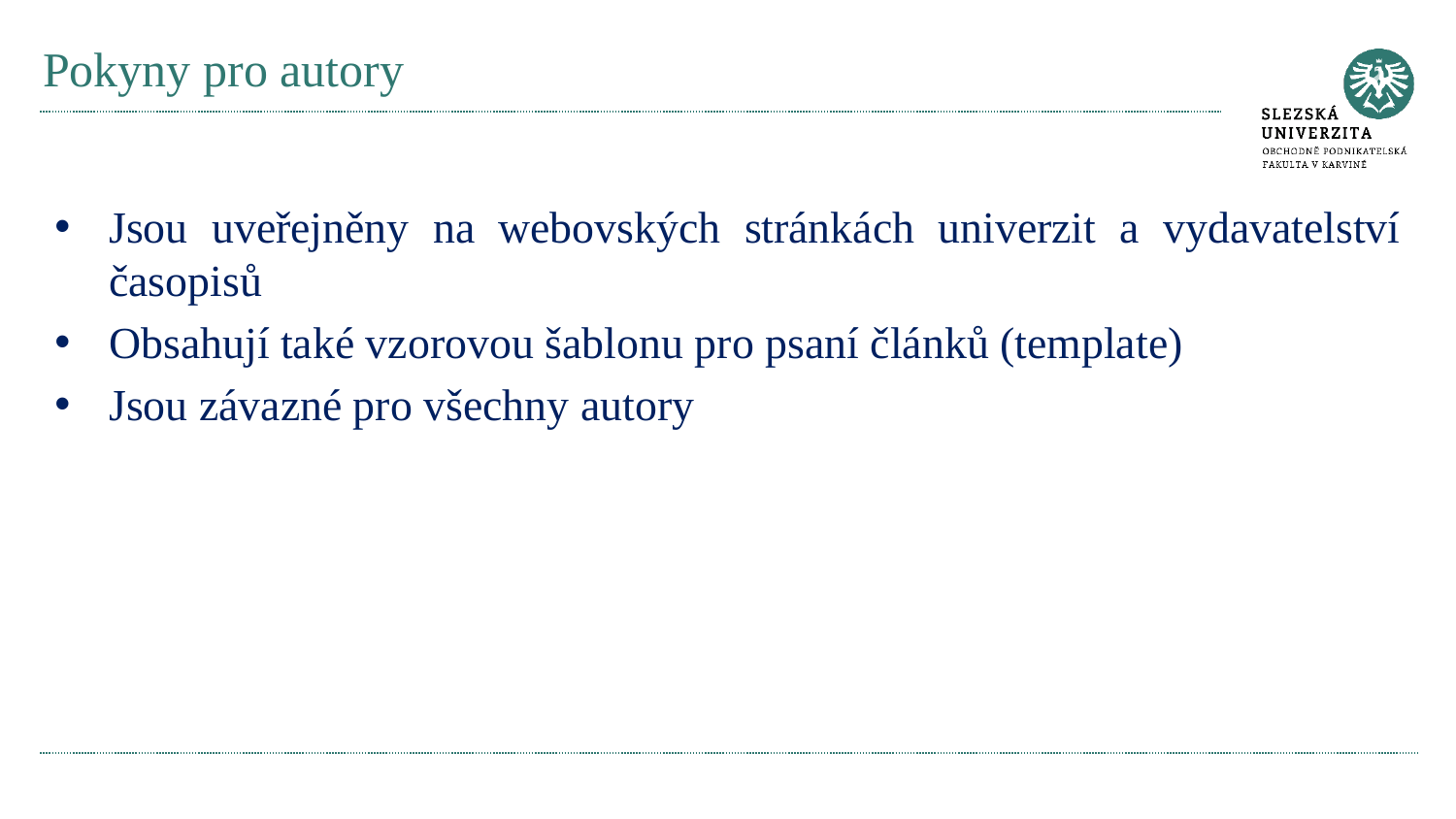

# Pokyny pro autory
Jsou uveřejněny na webovských stránkách univerzit a vydavatelství časopisů
Obsahují také vzorovou šablonu pro psaní článků (template)
Jsou závazné pro všechny autory